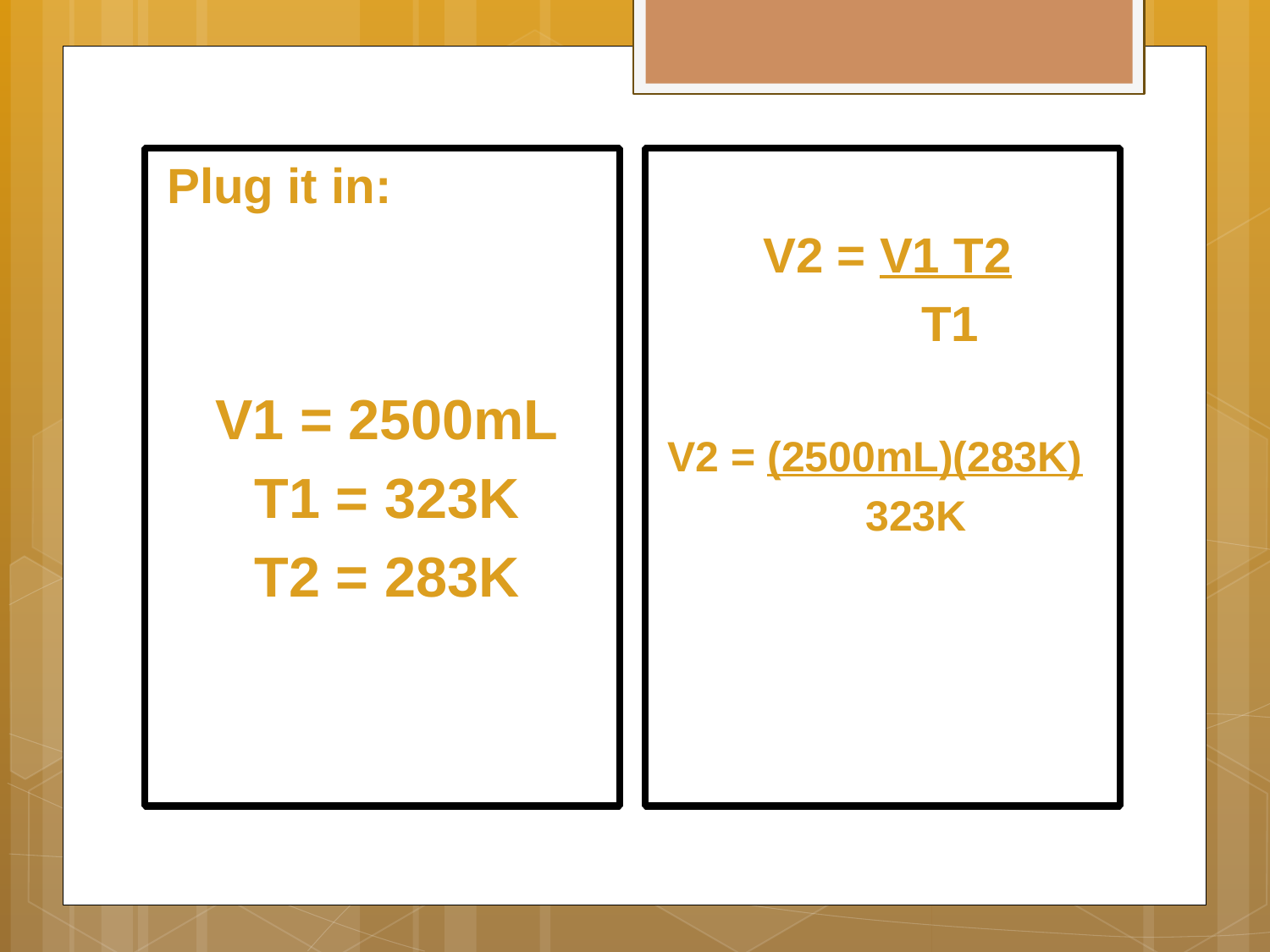

Plug it in:

V1 = 2500mL
T1 = 323K
T2 = 283K

V2 = V1 T2
		T1

V2 = (2500mL)(283K)
	      323K